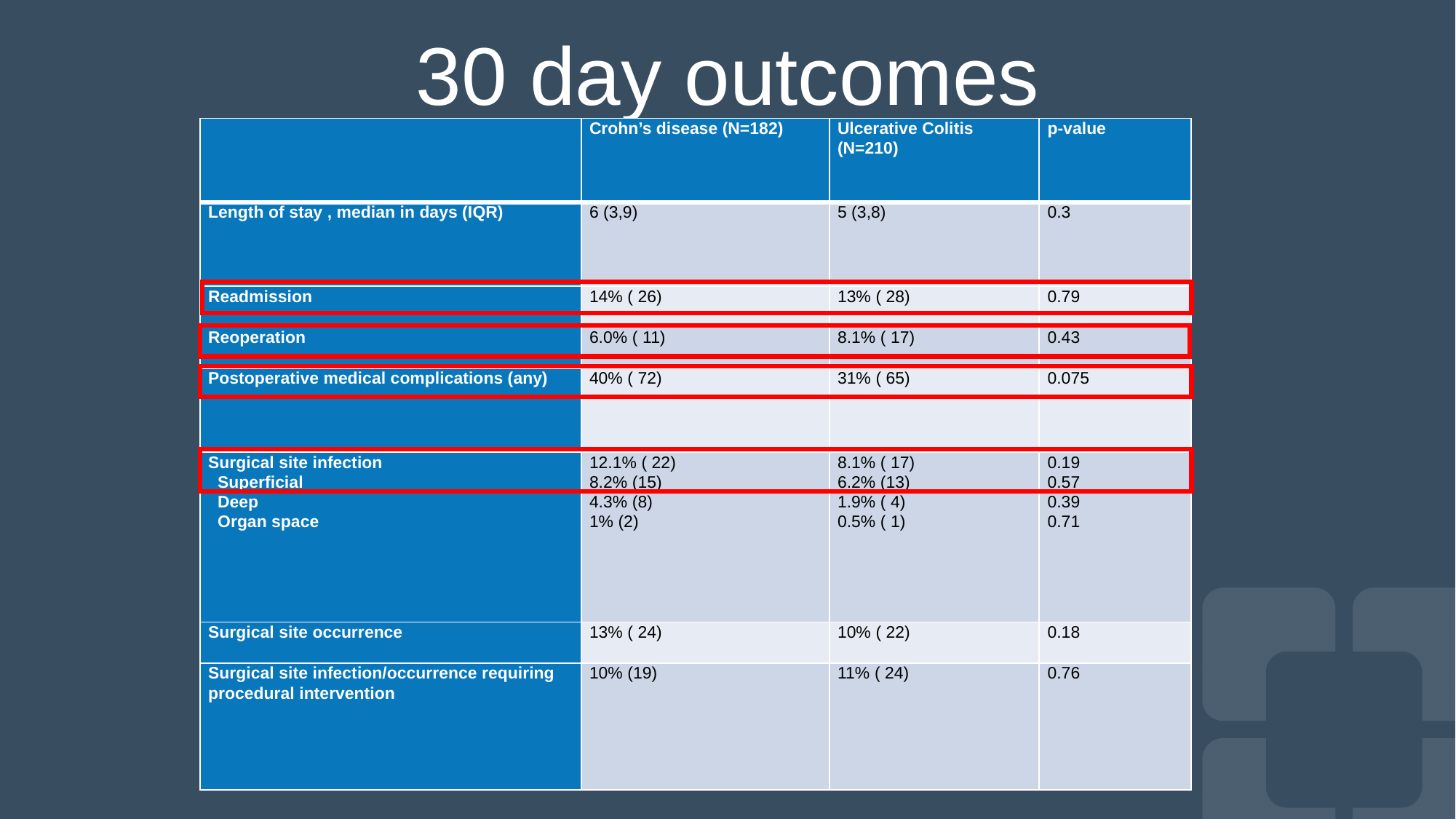

# 30 day outcomes

|  | Crohn’s disease (N=182) | Ulcerative Colitis (N=210) | p-value |
| --- | --- | --- | --- |
| Length of stay , median in days (IQR) | 6 (3,9) | 5 (3,8) | 0.3 |
| Readmission | 14% ( 26) | 13% ( 28) | 0.79 |
| Reoperation | 6.0% ( 11) | 8.1% ( 17) | 0.43 |
| Postoperative medical complications (any) | 40% ( 72) | 31% ( 65) | 0.075 |
| Surgical site infection Superficial Deep Organ space | 12.1% ( 22) 8.2% (15) 4.3% (8) 1% (2) | 8.1% ( 17) 6.2% (13) 1.9% ( 4) 0.5% ( 1) | 0.19 0.57 0.39 0.71 |
| Surgical site occurrence | 13% ( 24) | 10% ( 22) | 0.18 |
| Surgical site infection/occurrence requiring procedural intervention | 10% (19) | 11% ( 24) | 0.76 |